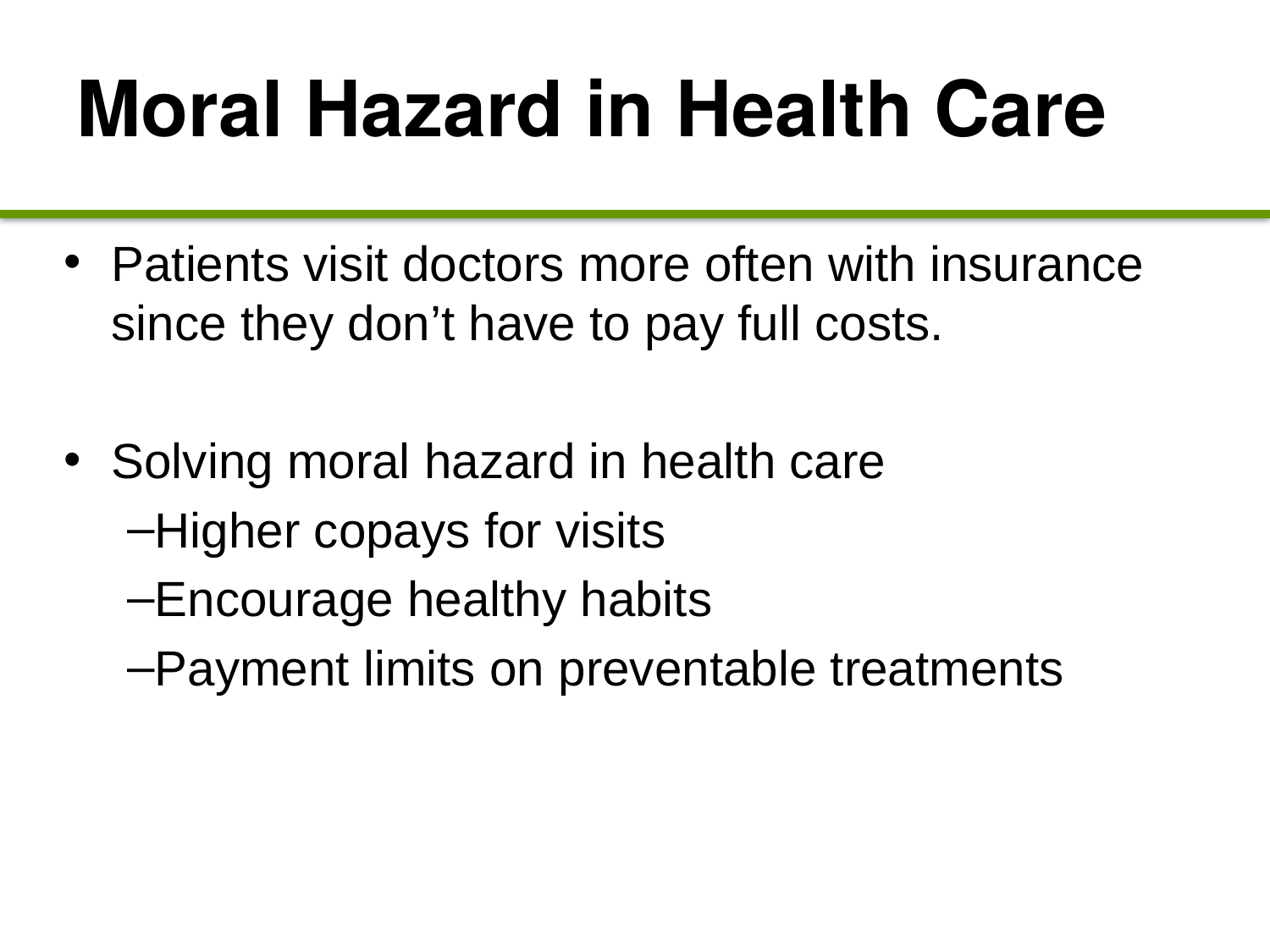

# Moral Hazard in Health Care
Patients visit doctors more often with insurance since they don’t have to pay full costs.

Solving moral hazard in health care
Higher copays for visits
Encourage healthy habits
Payment limits on preventable treatments